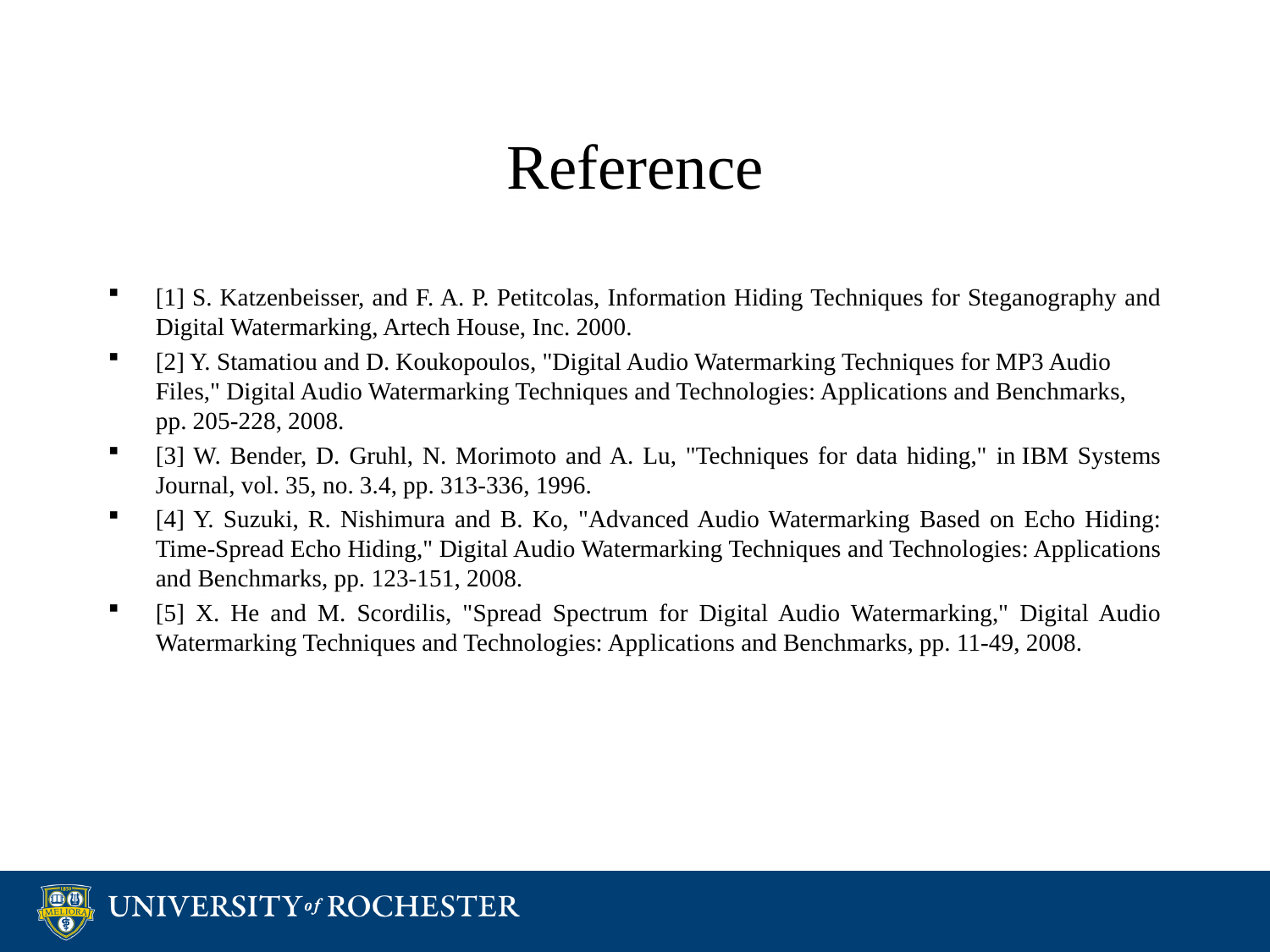

# Reference
[1] S. Katzenbeisser, and F. A. P. Petitcolas, Information Hiding Techniques for Steganography and Digital Watermarking, Artech House, Inc. 2000.
[2] Y. Stamatiou and D. Koukopoulos, "Digital Audio Watermarking Techniques for MP3 Audio Files," Digital Audio Watermarking Techniques and Technologies: Applications and Benchmarks, pp. 205-228, 2008.
[3] W. Bender, D. Gruhl, N. Morimoto and A. Lu, "Techniques for data hiding," in IBM Systems Journal, vol. 35, no. 3.4, pp. 313-336, 1996.
[4] Y. Suzuki, R. Nishimura and B. Ko, "Advanced Audio Watermarking Based on Echo Hiding: Time-Spread Echo Hiding," Digital Audio Watermarking Techniques and Technologies: Applications and Benchmarks, pp. 123-151, 2008.
[5] X. He and M. Scordilis, "Spread Spectrum for Digital Audio Watermarking," Digital Audio Watermarking Techniques and Technologies: Applications and Benchmarks, pp. 11-49, 2008.